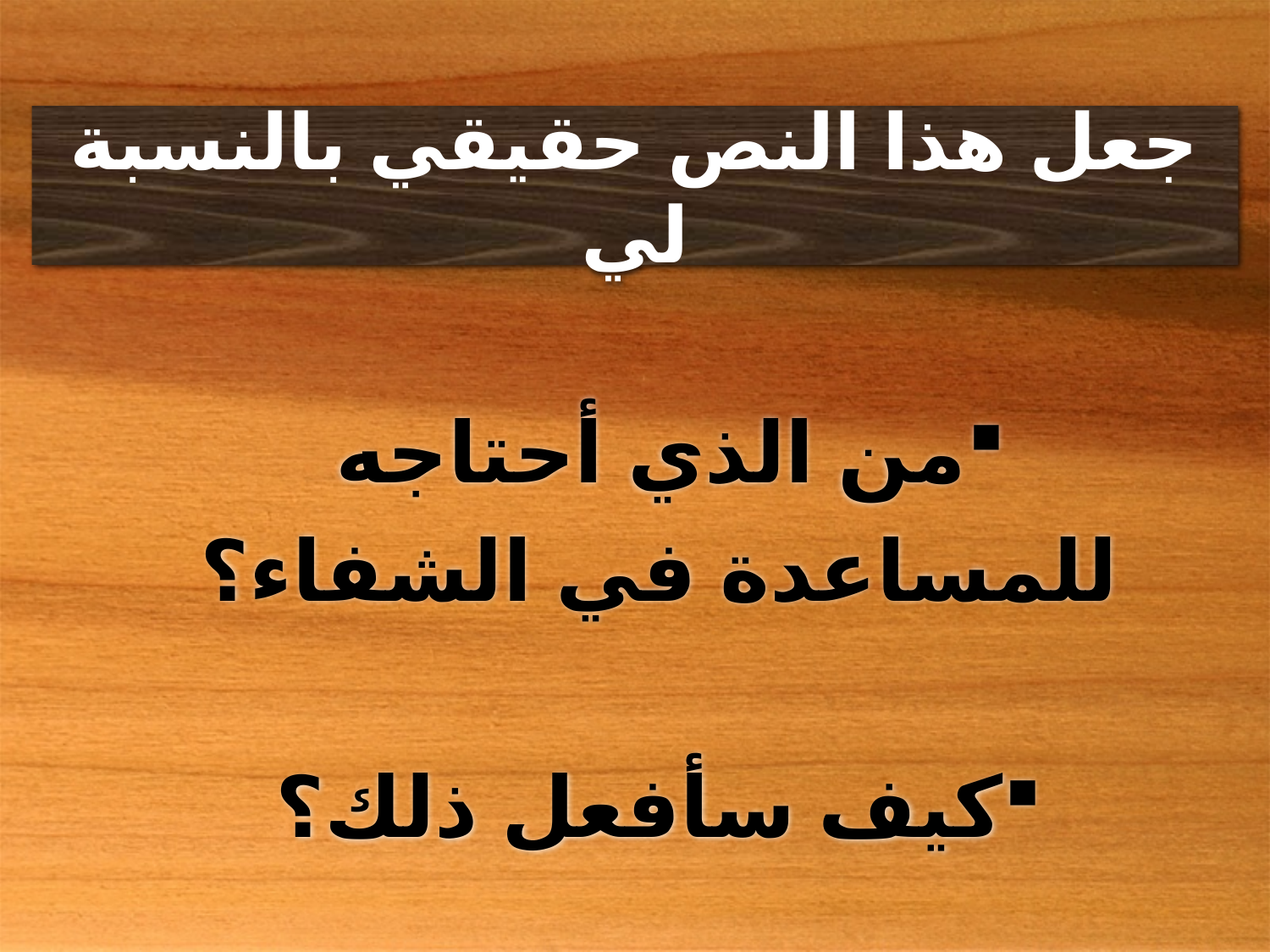

# جعل هذا النص حقيقي بالنسبة لي
من الذي أحتاجه
للمساعدة في الشفاء؟

كيف سأفعل ذلك؟